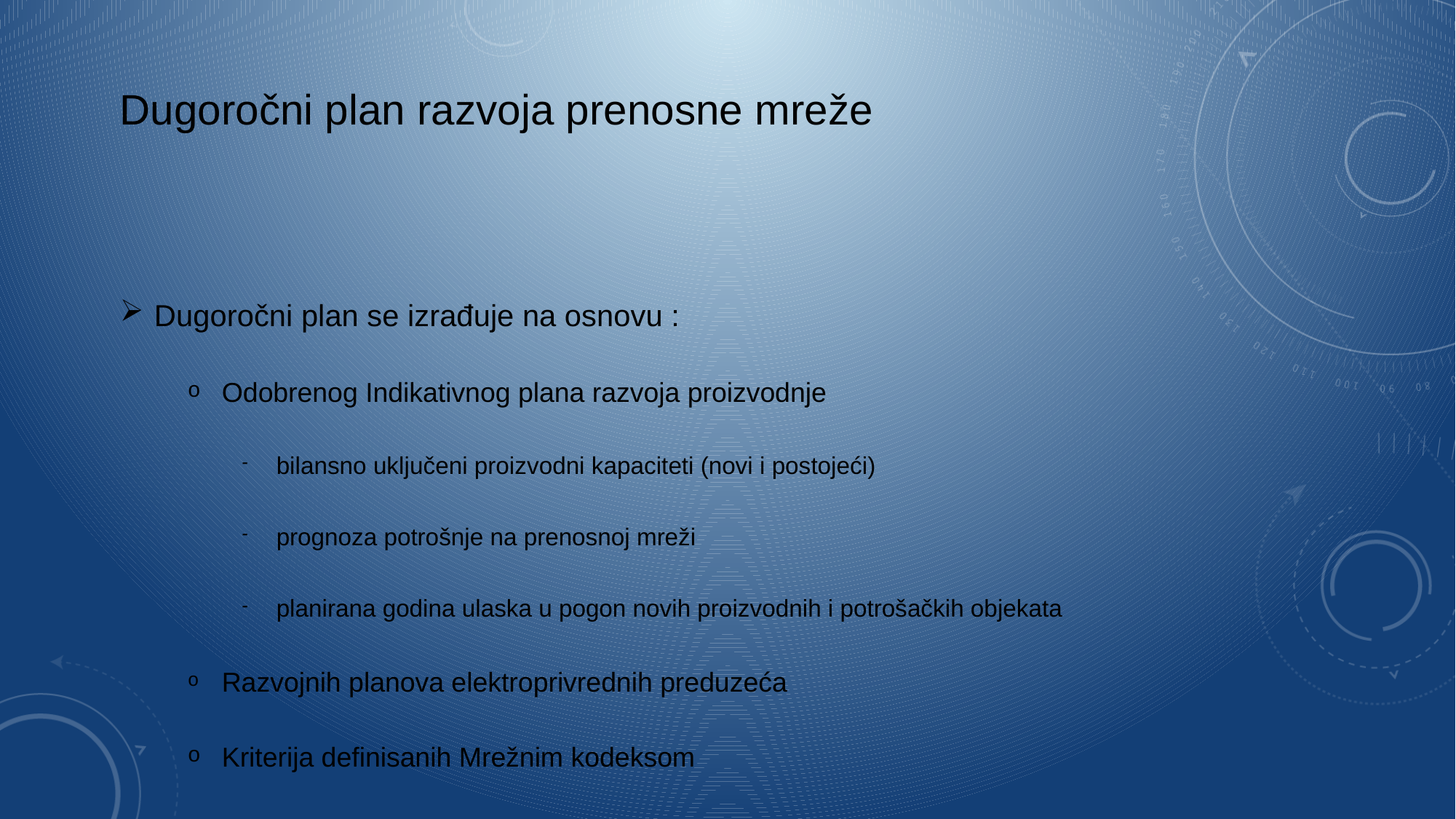

Dugoročni plan razvoja prenosne mreže
Dugoročni plan se izrađuje na osnovu :
Odobrenog Indikativnog plana razvoja proizvodnje
bilansno uključeni proizvodni kapaciteti (novi i postojeći)
prognoza potrošnje na prenosnoj mreži
planirana godina ulaska u pogon novih proizvodnih i potrošačkih objekata
Razvojnih planova elektroprivrednih preduzeća
Kriterija definisanih Mrežnim kodeksom